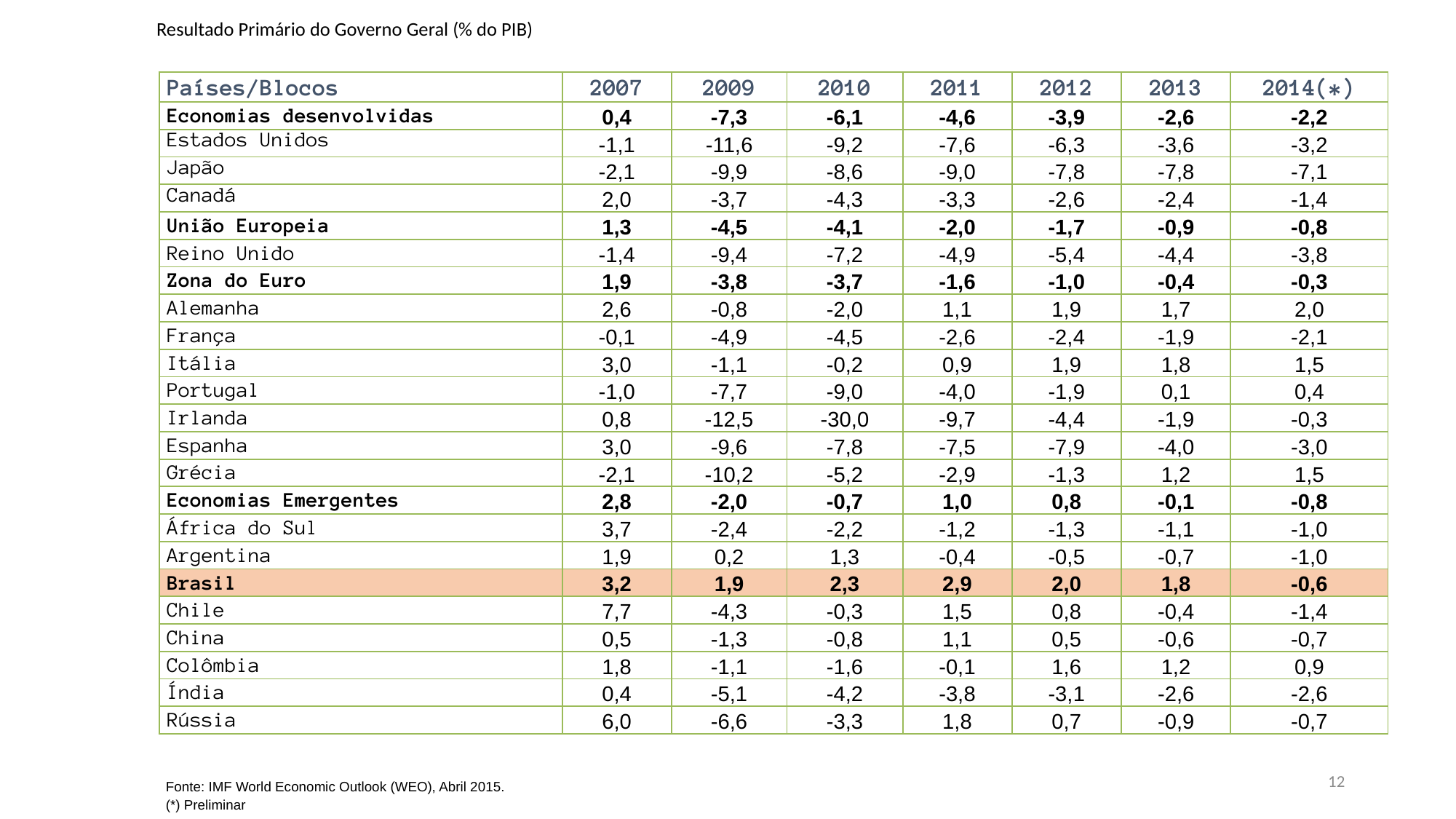

# Resultado Primário do Governo Geral (% do PIB)
| Países/Blocos | 2007 | 2009 | 2010 | 2011 | 2012 | 2013 | 2014(\*) |
| --- | --- | --- | --- | --- | --- | --- | --- |
| Economias desenvolvidas | 0,4 | -7,3 | -6,1 | -4,6 | -3,9 | -2,6 | -2,2 |
| Estados Unidos | -1,1 | -11,6 | -9,2 | -7,6 | -6,3 | -3,6 | -3,2 |
| Japão | -2,1 | -9,9 | -8,6 | -9,0 | -7,8 | -7,8 | -7,1 |
| Canadá | 2,0 | -3,7 | -4,3 | -3,3 | -2,6 | -2,4 | -1,4 |
| União Europeia | 1,3 | -4,5 | -4,1 | -2,0 | -1,7 | -0,9 | -0,8 |
| Reino Unido | -1,4 | -9,4 | -7,2 | -4,9 | -5,4 | -4,4 | -3,8 |
| Zona do Euro | 1,9 | -3,8 | -3,7 | -1,6 | -1,0 | -0,4 | -0,3 |
| Alemanha | 2,6 | -0,8 | -2,0 | 1,1 | 1,9 | 1,7 | 2,0 |
| França | -0,1 | -4,9 | -4,5 | -2,6 | -2,4 | -1,9 | -2,1 |
| Itália | 3,0 | -1,1 | -0,2 | 0,9 | 1,9 | 1,8 | 1,5 |
| Portugal | -1,0 | -7,7 | -9,0 | -4,0 | -1,9 | 0,1 | 0,4 |
| Irlanda | 0,8 | -12,5 | -30,0 | -9,7 | -4,4 | -1,9 | -0,3 |
| Espanha | 3,0 | -9,6 | -7,8 | -7,5 | -7,9 | -4,0 | -3,0 |
| Grécia | -2,1 | -10,2 | -5,2 | -2,9 | -1,3 | 1,2 | 1,5 |
| Economias Emergentes | 2,8 | -2,0 | -0,7 | 1,0 | 0,8 | -0,1 | -0,8 |
| África do Sul | 3,7 | -2,4 | -2,2 | -1,2 | -1,3 | -1,1 | -1,0 |
| Argentina | 1,9 | 0,2 | 1,3 | -0,4 | -0,5 | -0,7 | -1,0 |
| Brasil | 3,2 | 1,9 | 2,3 | 2,9 | 2,0 | 1,8 | -0,6 |
| Chile | 7,7 | -4,3 | -0,3 | 1,5 | 0,8 | -0,4 | -1,4 |
| China | 0,5 | -1,3 | -0,8 | 1,1 | 0,5 | -0,6 | -0,7 |
| Colômbia | 1,8 | -1,1 | -1,6 | -0,1 | 1,6 | 1,2 | 0,9 |
| Índia | 0,4 | -5,1 | -4,2 | -3,8 | -3,1 | -2,6 | -2,6 |
| Rússia | 6,0 | -6,6 | -3,3 | 1,8 | 0,7 | -0,9 | -0,7 |
12
Fonte: IMF World Economic Outlook (WEO), Abril 2015.
(*) Preliminar